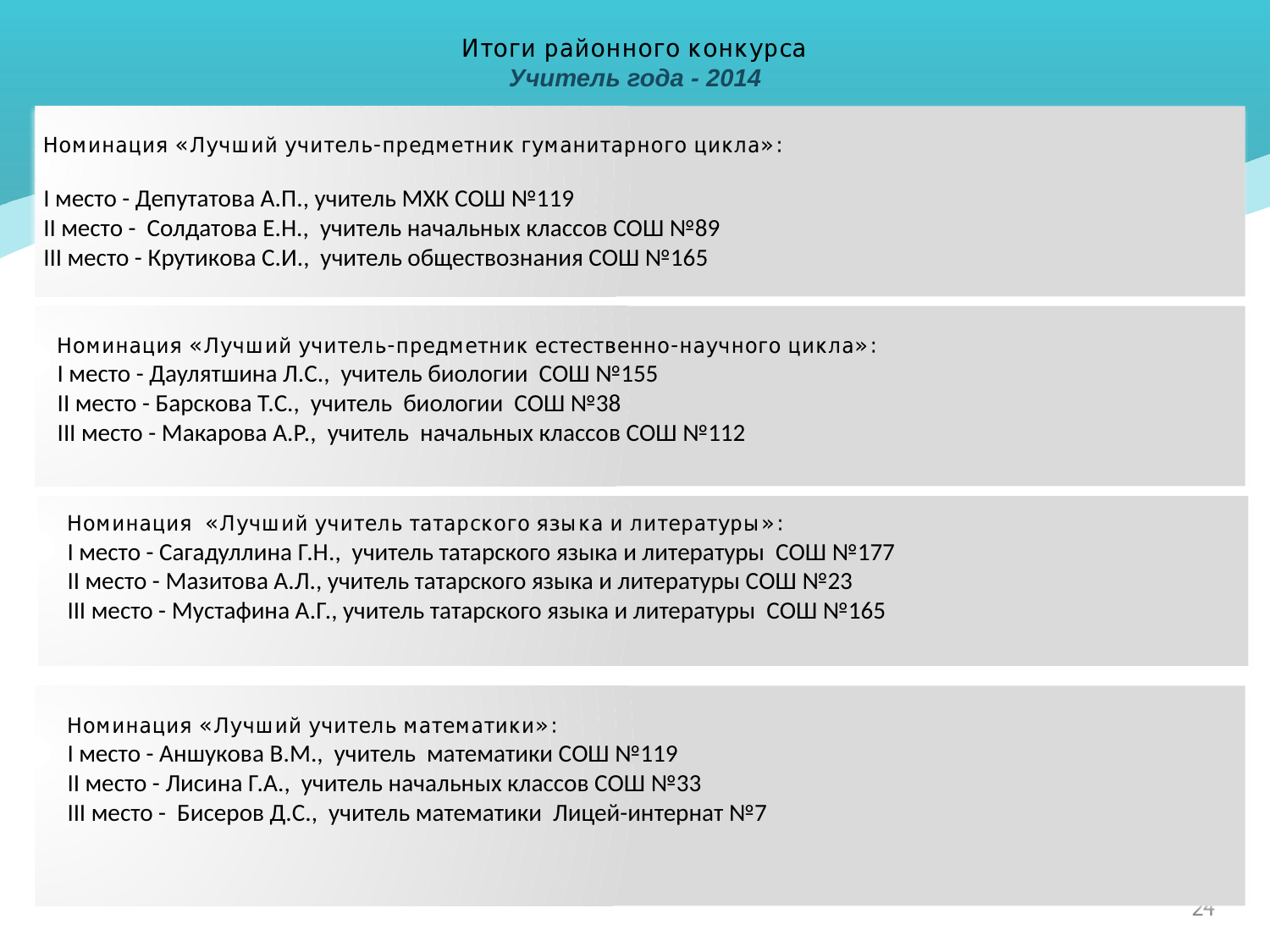

Итоги районного конкурса
Учитель года - 2014

Номинация «Лучший учитель-предметник гуманитарного цикла»:

I место - Депутатова А.П., учитель МХК СОШ №119
II место -  Солдатова Е.Н.,  учитель начальных классов СОШ №89
III место - Крутикова С.И.,  учитель обществознания СОШ №165

Номинация «Лучший учитель-предметник естественно-научного цикла»:
I место - Даулятшина Л.С.,  учитель биологии  СОШ №155
II место - Барскова Т.С.,  учитель  биологии  СОШ №38
III место - Макарова А.Р.,  учитель  начальных классов СОШ №112

Номинация  «Лучший учитель татарского языка и литературы»:
I место - Сагадуллина Г.Н.,  учитель татарского языка и литературы  СОШ №177
II место - Мазитова А.Л., учитель татарского языка и литературы СОШ №23
III место - Мустафина А.Г., учитель татарского языка и литературы  СОШ №165

Номинация «Лучший учитель математики»:
I место - Аншукова В.М.,  учитель  математики СОШ №119
II место - Лисина Г.А.,  учитель начальных классов СОШ №33
III место -  Бисеров Д.С.,  учитель математики  Лицей-интернат №7
24